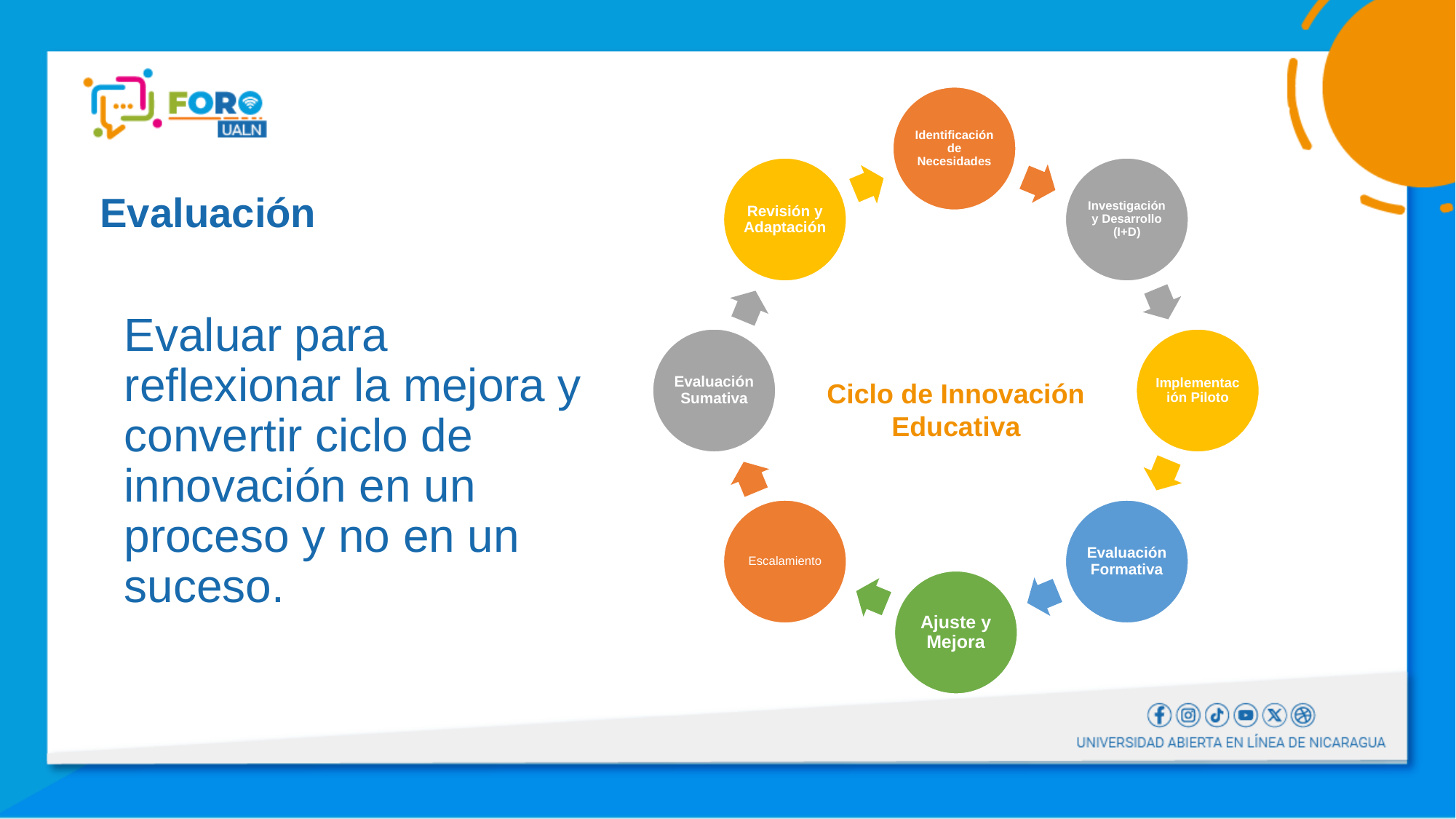

Identificación de Necesidades

Investigación y Desarrollo (I+D)

Implementación Piloto

Evaluación Formativa

Ajuste y Mejora

Escalamiento

Evaluación Sumativa

Revisión y Adaptación

# Evaluación
Evaluar para reflexionar la mejora y convertir ciclo de innovación en un proceso y no en un suceso.
Ciclo de Innovación Educativa